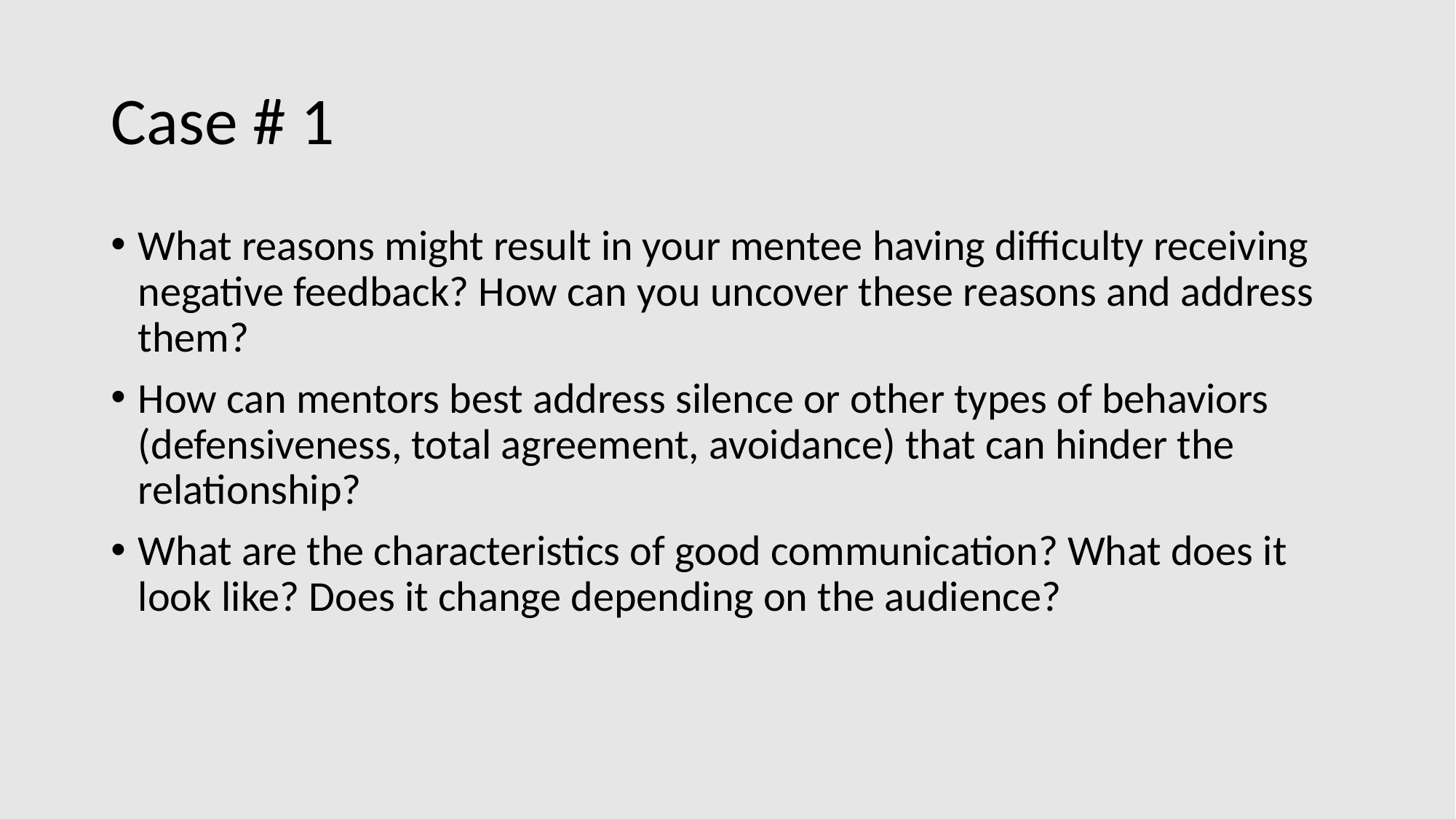

# Case # 1
What reasons might result in your mentee having difficulty receiving negative feedback? How can you uncover these reasons and address them?
How can mentors best address silence or other types of behaviors (defensiveness, total agreement, avoidance) that can hinder the relationship?
What are the characteristics of good communication? What does it look like? Does it change depending on the audience?